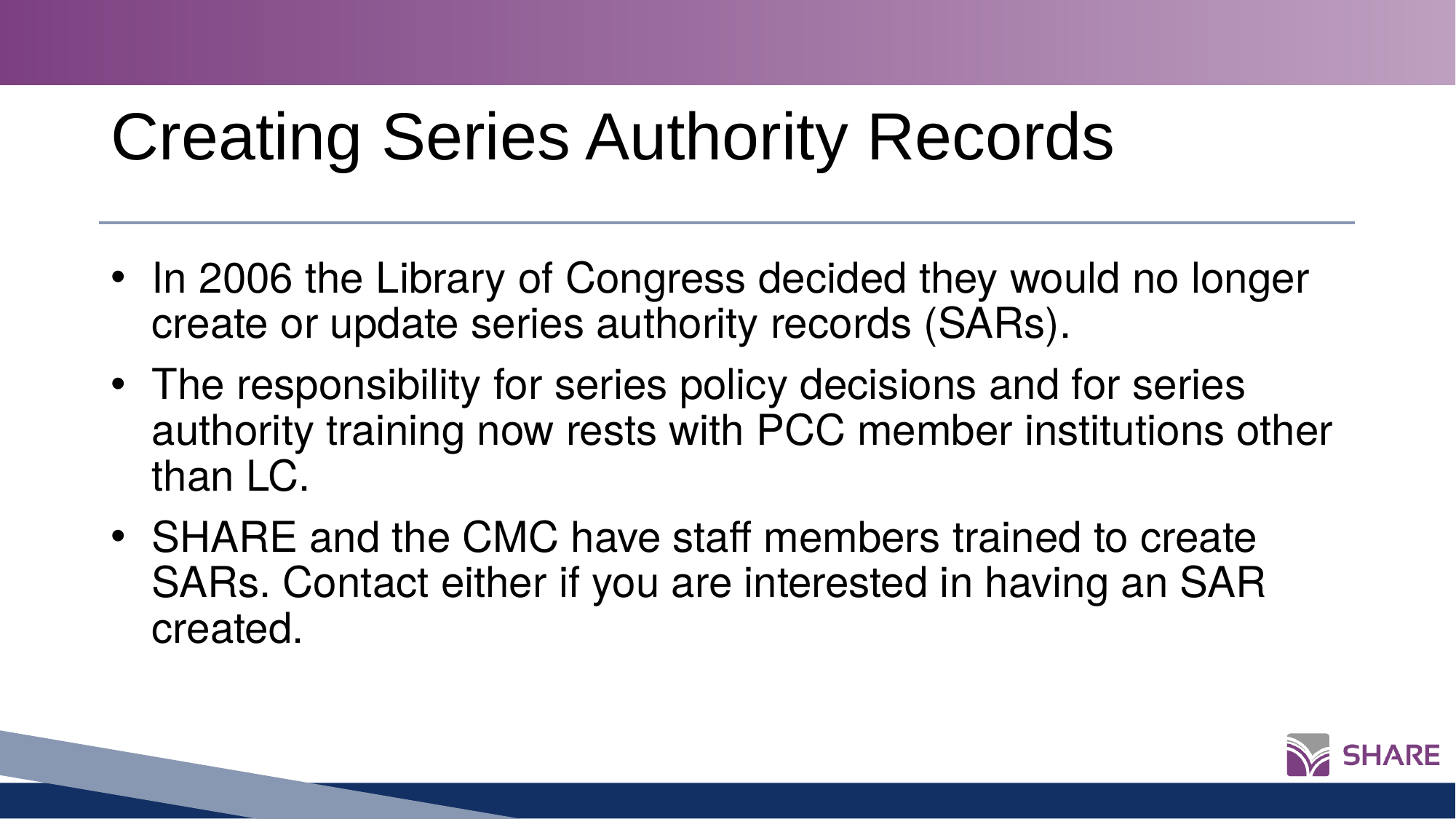

# Creating Series Authority Records
In 2006 the Library of Congress decided they would no longer create or update series authority records (SARs).
The responsibility for series policy decisions and for series authority training now rests with PCC member institutions other than LC.
SHARE and the CMC have staff members trained to create SARs. Contact either if you are interested in having an SAR created.